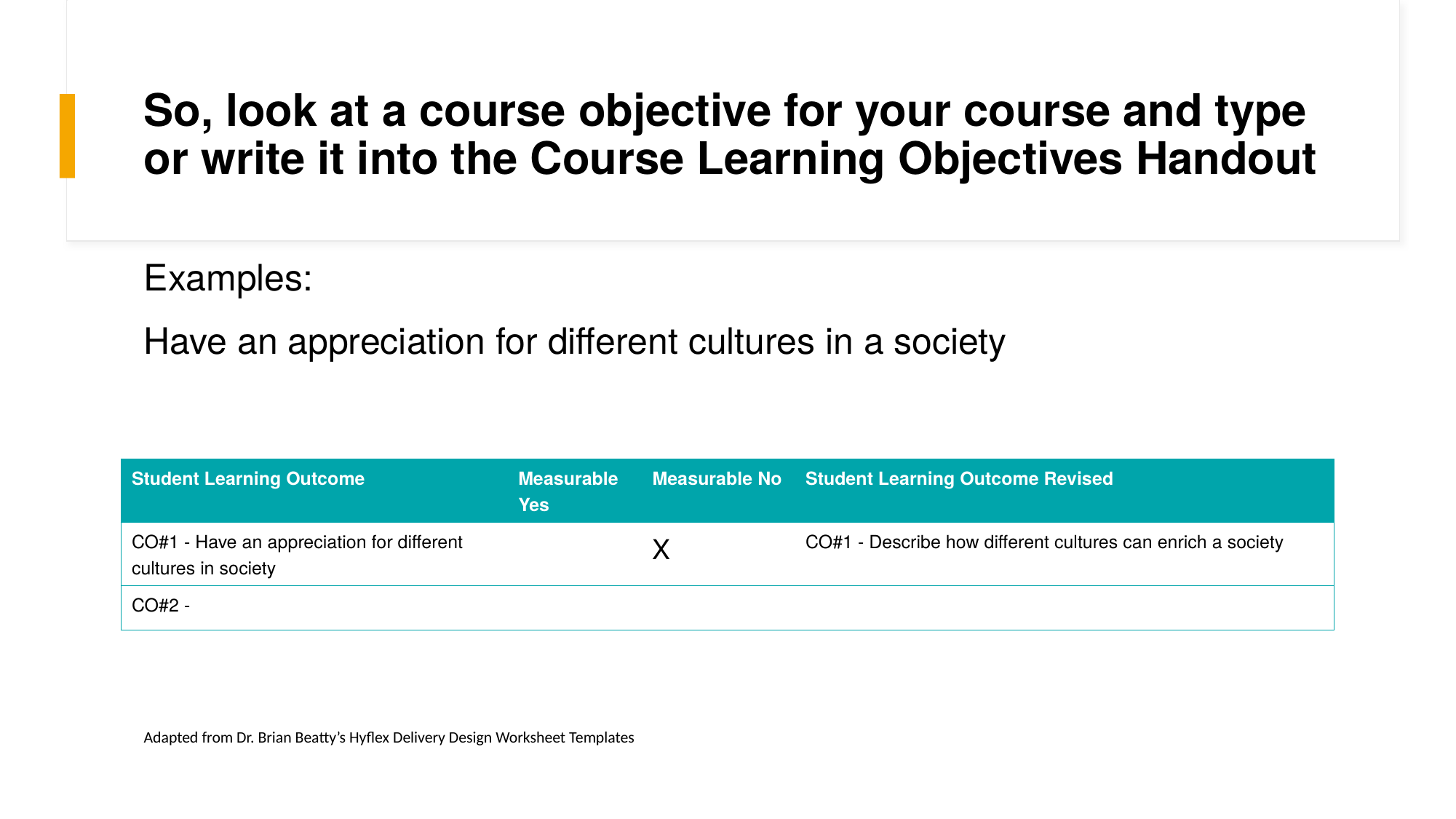

# So, look at a course objective for your course and type or write it into the Course Learning Objectives Handout
Examples:
Have an appreciation for different cultures in a society

| Student Learning Outcome | Measurable Yes | Measurable No | Student Learning Outcome Revised |
| --- | --- | --- | --- |
| CO#1 - Have an appreciation for different cultures in society |  | X | CO#1 - Describe how different cultures can enrich a society |
| CO#2 - |  |  |  |
Adapted from Dr. Brian Beatty’s Hyflex Delivery Design Worksheet Templates